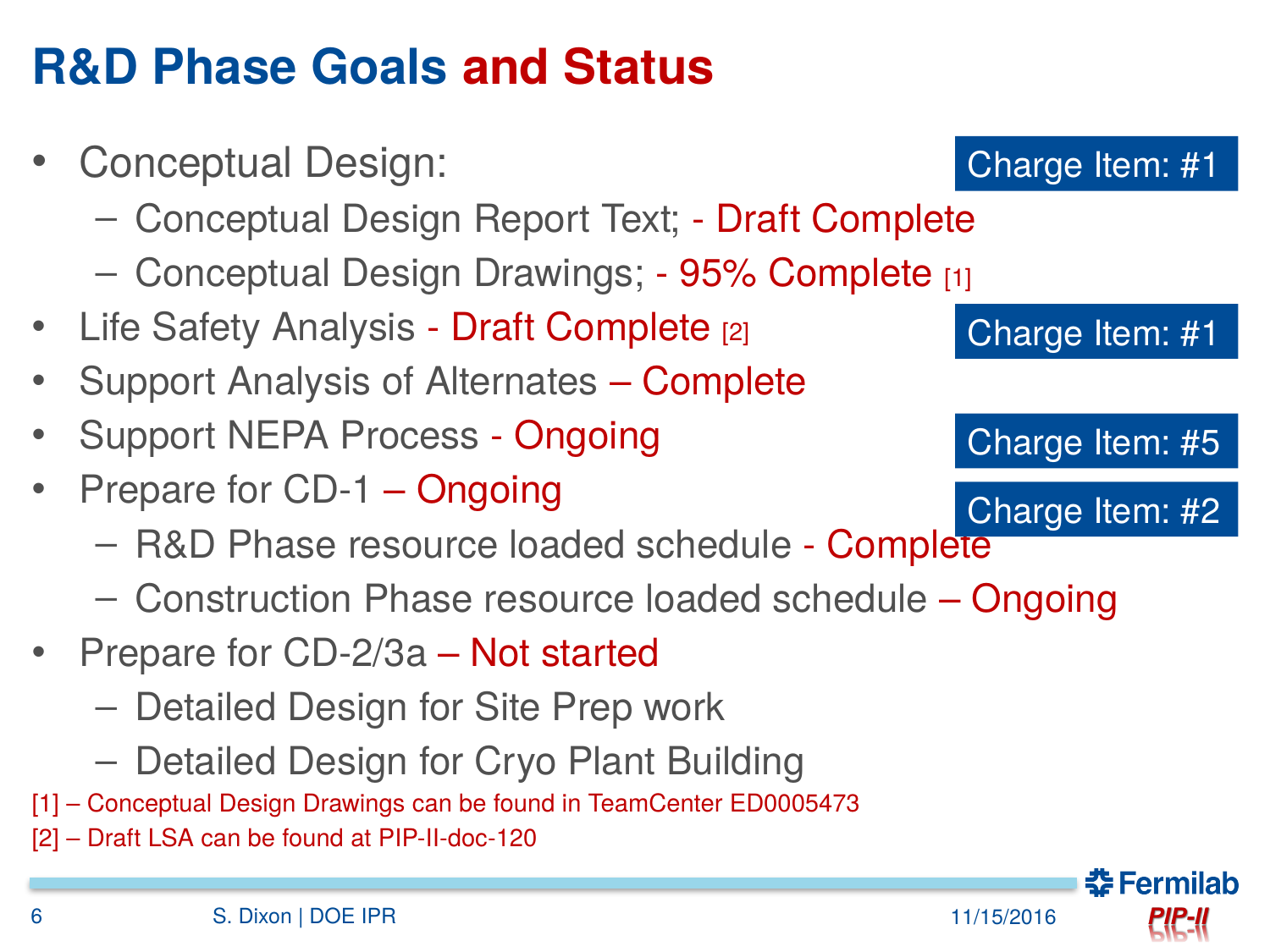

# R&D Phase Goals and Status
Conceptual Design:
Conceptual Design Report Text; - Draft Complete
Conceptual Design Drawings; - 95% Complete [1]
Life Safety Analysis - Draft Complete [2]
Support Analysis of Alternates – Complete
Support NEPA Process - Ongoing
Prepare for CD-1 – Ongoing
R&D Phase resource loaded schedule - Complete
Construction Phase resource loaded schedule – Ongoing
Prepare for CD-2/3a – Not started
Detailed Design for Site Prep work
Detailed Design for Cryo Plant Building
[1] – Conceptual Design Drawings can be found in TeamCenter ED0005473
[2] – Draft LSA can be found at PIP-II-doc-120

Charge Item: #1
Charge Item: #1
Charge Item: #5
Charge Item: #2
6
S. Dixon | DOE IPR
11/15/2016